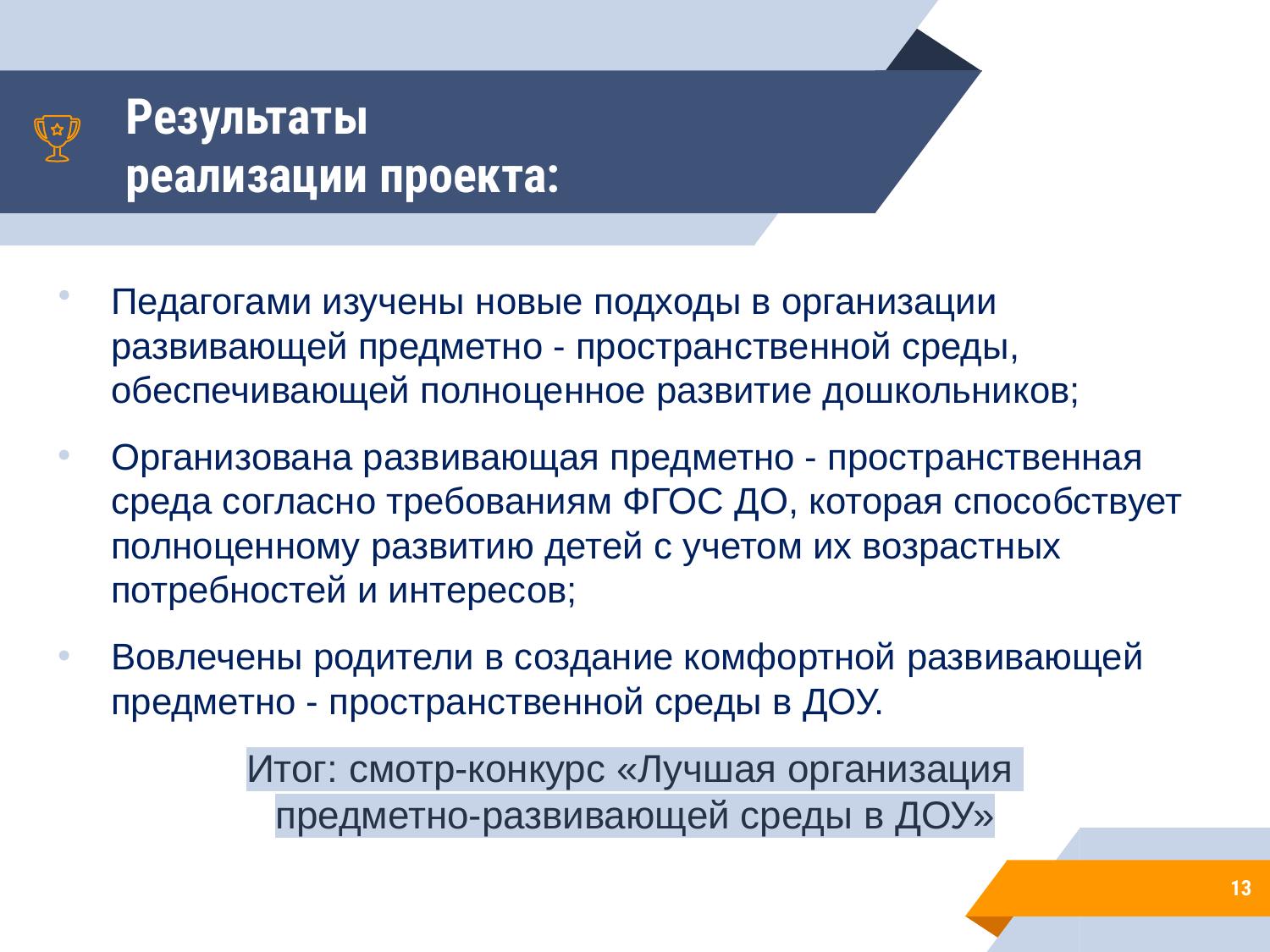

# Результаты реализации проекта:

Педагогами изучены новые подходы в организации развивающей предметно - пространственной среды, обеспечивающей полноценное развитие дошкольников;

Организована развивающая предметно - пространственная среда согласно требованиям ФГОС ДО, которая способствует полноценному развитию детей с учетом их возрастных потребностей и интересов;

Вовлечены родители в создание комфортной развивающей предметно - пространственной среды в ДОУ.

Итог: смотр-конкурс «Лучшая организация
предметно-развивающей среды в ДОУ»
13